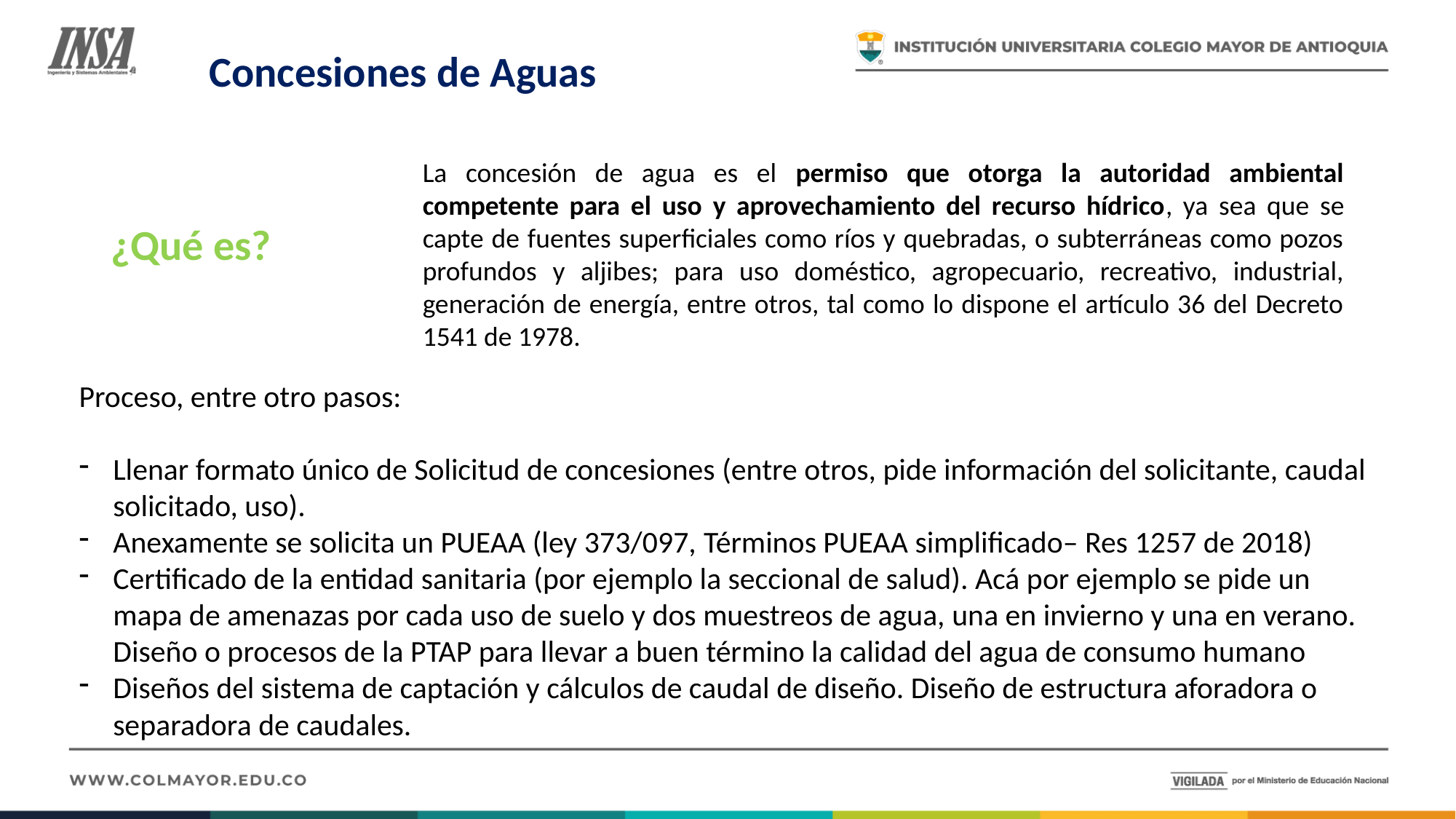

# Concesiones de Aguas
​La concesión de agua es el permiso que otorga la autoridad ambiental competente para el uso y aprovechamiento del recurso hídrico, ya sea que se capte de fuentes superficiales como ríos y quebradas, o subterráneas como pozos profundos y aljibes; para uso doméstico, agropecuario, recreativo, industrial, generación de energía, entre otros, tal como lo dispone el artículo 36 del Decreto 1541 de 1978.
¿Qué es?

Proceso, entre otro pasos:

Llenar formato único de Solicitud de concesiones (entre otros, pide información del solicitante, caudal solicitado, uso).
Anexamente se solicita un PUEAA (ley 373/097, Términos PUEAA simplificado– Res 1257 de 2018)
Certificado de la entidad sanitaria (por ejemplo la seccional de salud). Acá por ejemplo se pide un mapa de amenazas por cada uso de suelo y dos muestreos de agua, una en invierno y una en verano. Diseño o procesos de la PTAP para llevar a buen término la calidad del agua de consumo humano
Diseños del sistema de captación y cálculos de caudal de diseño. Diseño de estructura aforadora o separadora de caudales.